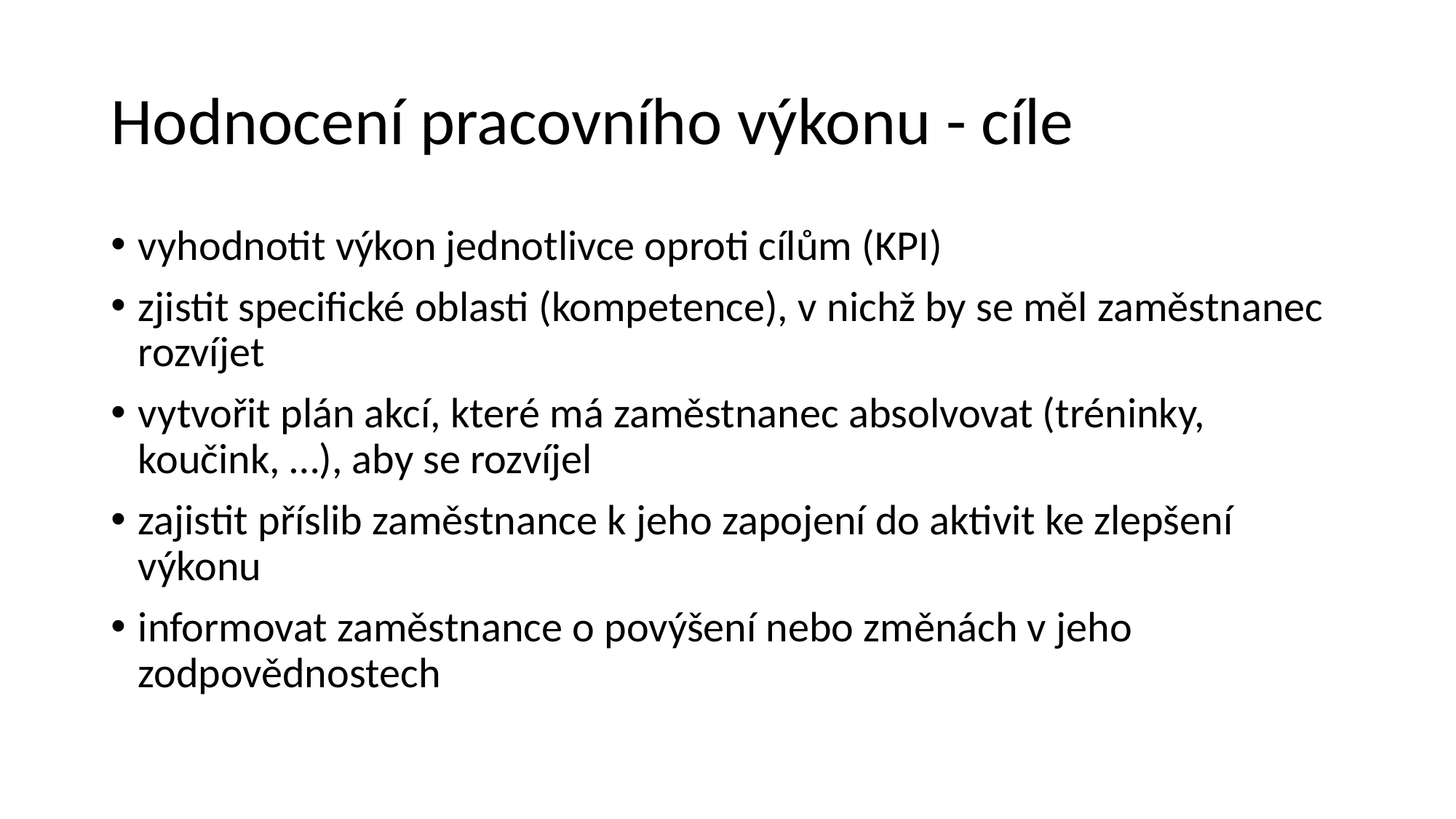

# Hodnocení pracovního výkonu - cíle
vyhodnotit výkon jednotlivce oproti cílům (KPI)
zjistit specifické oblasti (kompetence), v nichž by se měl zaměstnanec rozvíjet
vytvořit plán akcí, které má zaměstnanec absolvovat (tréninky, koučink, …), aby se rozvíjel
zajistit příslib zaměstnance k jeho zapojení do aktivit ke zlepšení výkonu
informovat zaměstnance o povýšení nebo změnách v jeho zodpovědnostech